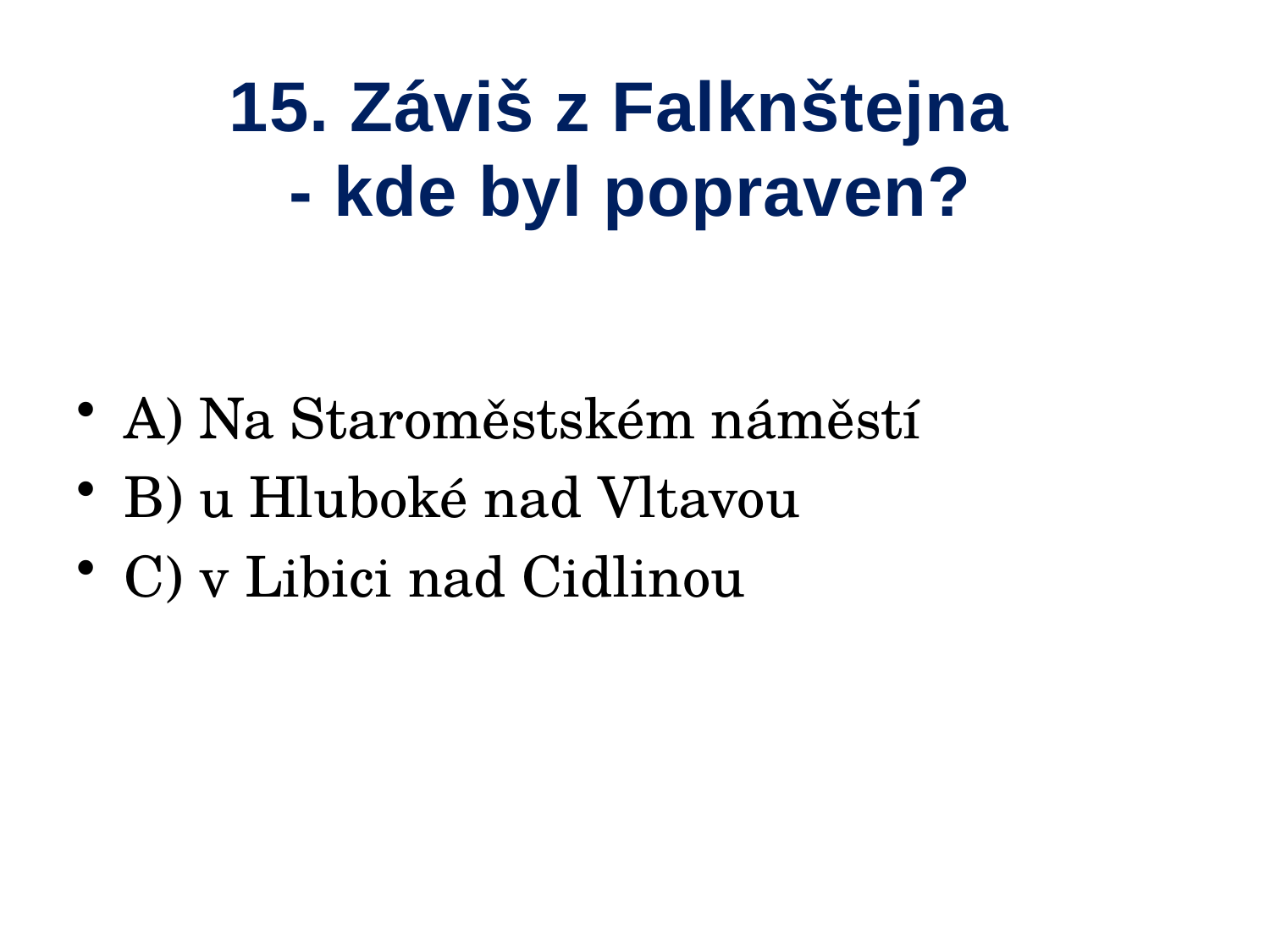

# 15. Záviš z Falknštejna - kde byl popraven?
A) Na Staroměstském náměstí
B) u Hluboké nad Vltavou
C) v Libici nad Cidlinou